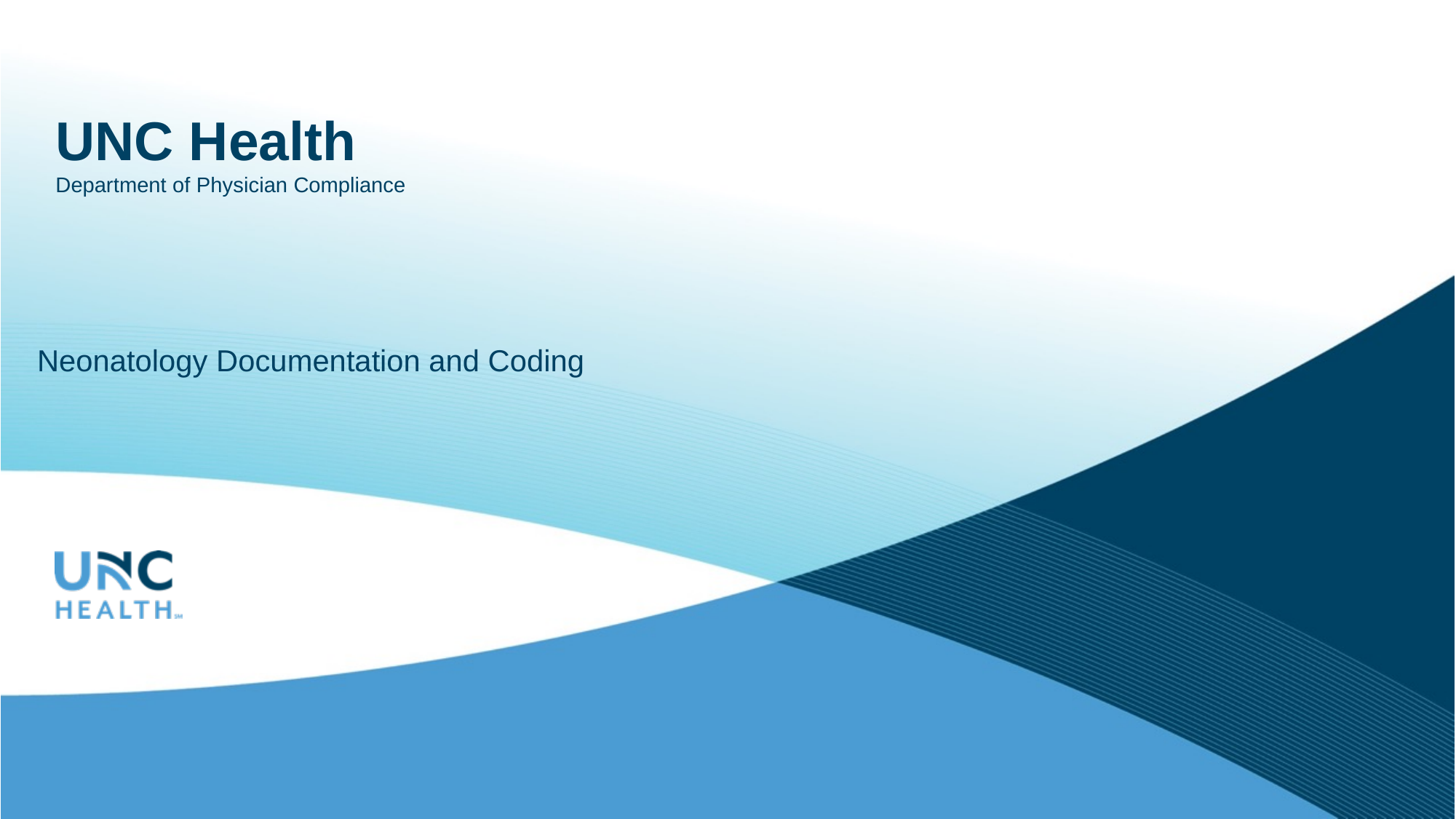

# UNC Health Department of Physician Compliance
Neonatology Documentation and Coding